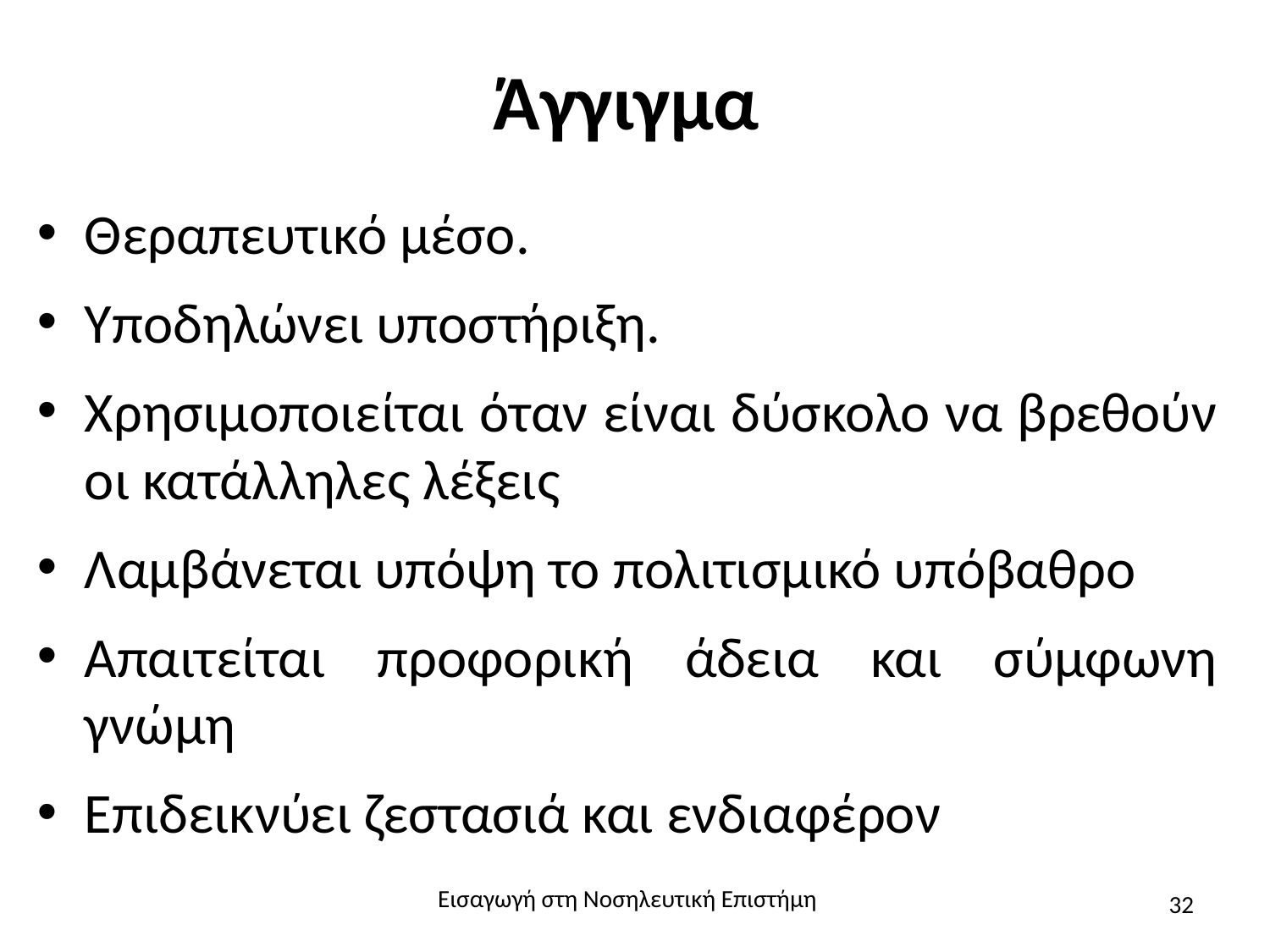

# Άγγιγμα
Θεραπευτικό μέσο.
Υποδηλώνει υποστήριξη.
Χρησιμοποιείται όταν είναι δύσκολο να βρεθούν οι κατάλληλες λέξεις
Λαμβάνεται υπόψη το πολιτισμικό υπόβαθρο
Απαιτείται προφορική άδεια και σύμφωνη γνώμη
Επιδεικνύει ζεστασιά και ενδιαφέρον
Εισαγωγή στη Νοσηλευτική Επιστήμη

32